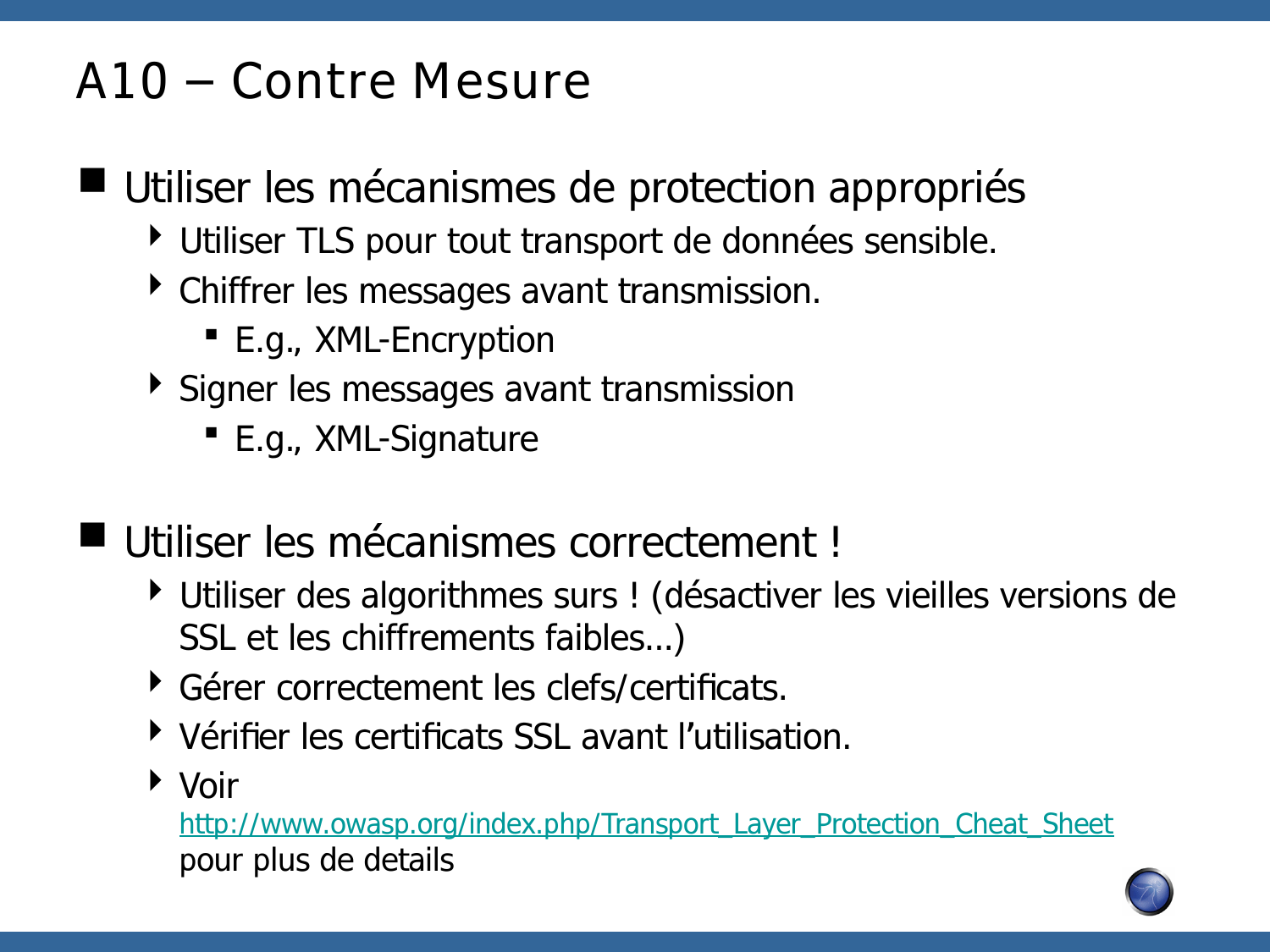

# A10 – Contre Mesure
Utiliser les mécanismes de protection appropriés
Utiliser TLS pour tout transport de données sensible.
Chiffrer les messages avant transmission.
E.g., XML-Encryption
Signer les messages avant transmission
E.g., XML-Signature

Utiliser les mécanismes correctement !
Utiliser des algorithmes surs ! (désactiver les vieilles versions de SSL et les chiffrements faibles…)
Gérer correctement les clefs/certificats.
Vérifier les certificats SSL avant l’utilisation.
Voir  http://www.owasp.org/index.php/Transport_Layer_Protection_Cheat_Sheet  pour plus de details